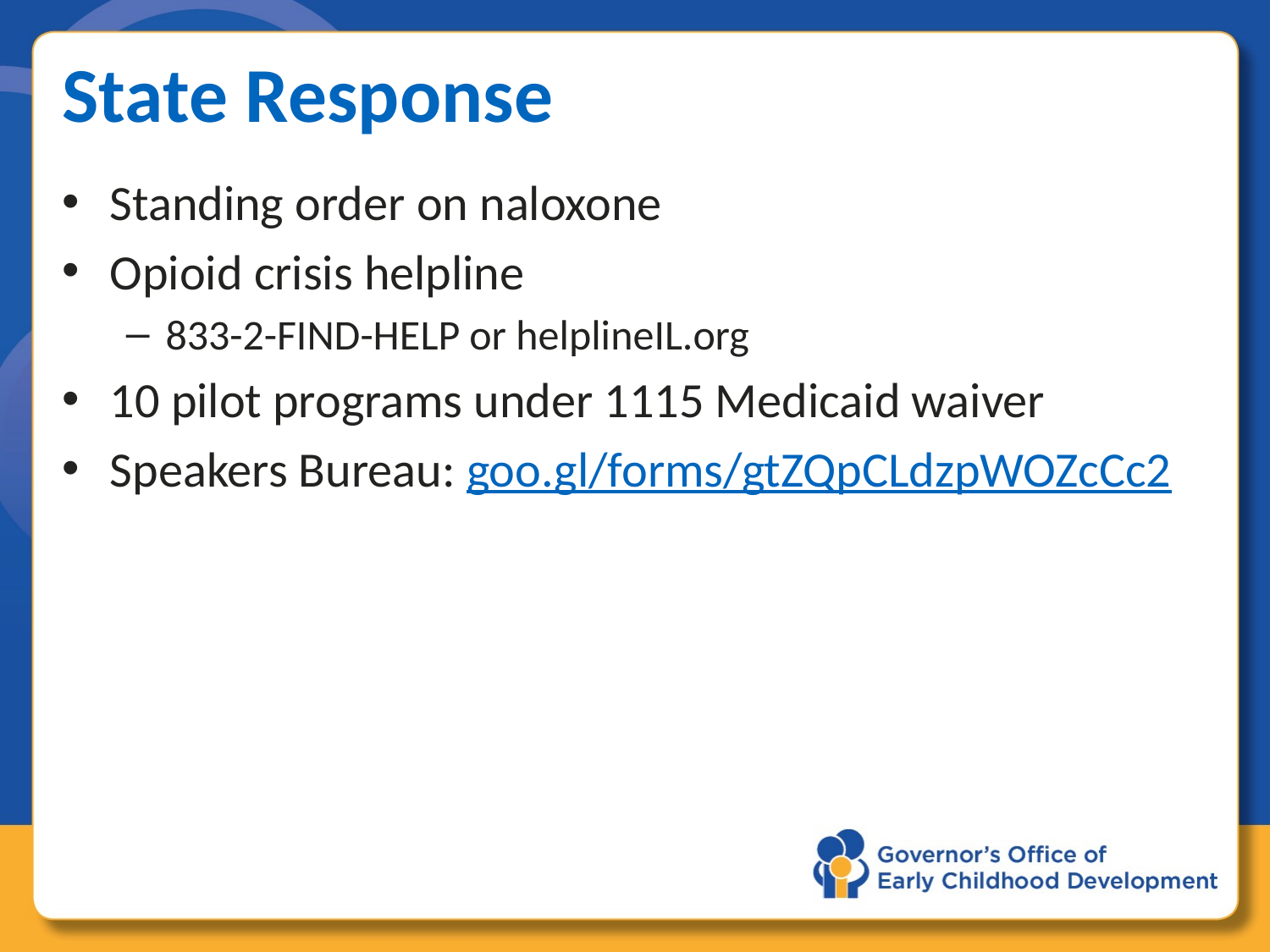

# State Response
Standing order on naloxone
Opioid crisis helpline
833-2-FIND-HELP or helplineIL.org
10 pilot programs under 1115 Medicaid waiver
Speakers Bureau: goo.gl/forms/gtZQpCLdzpWOZcCc2